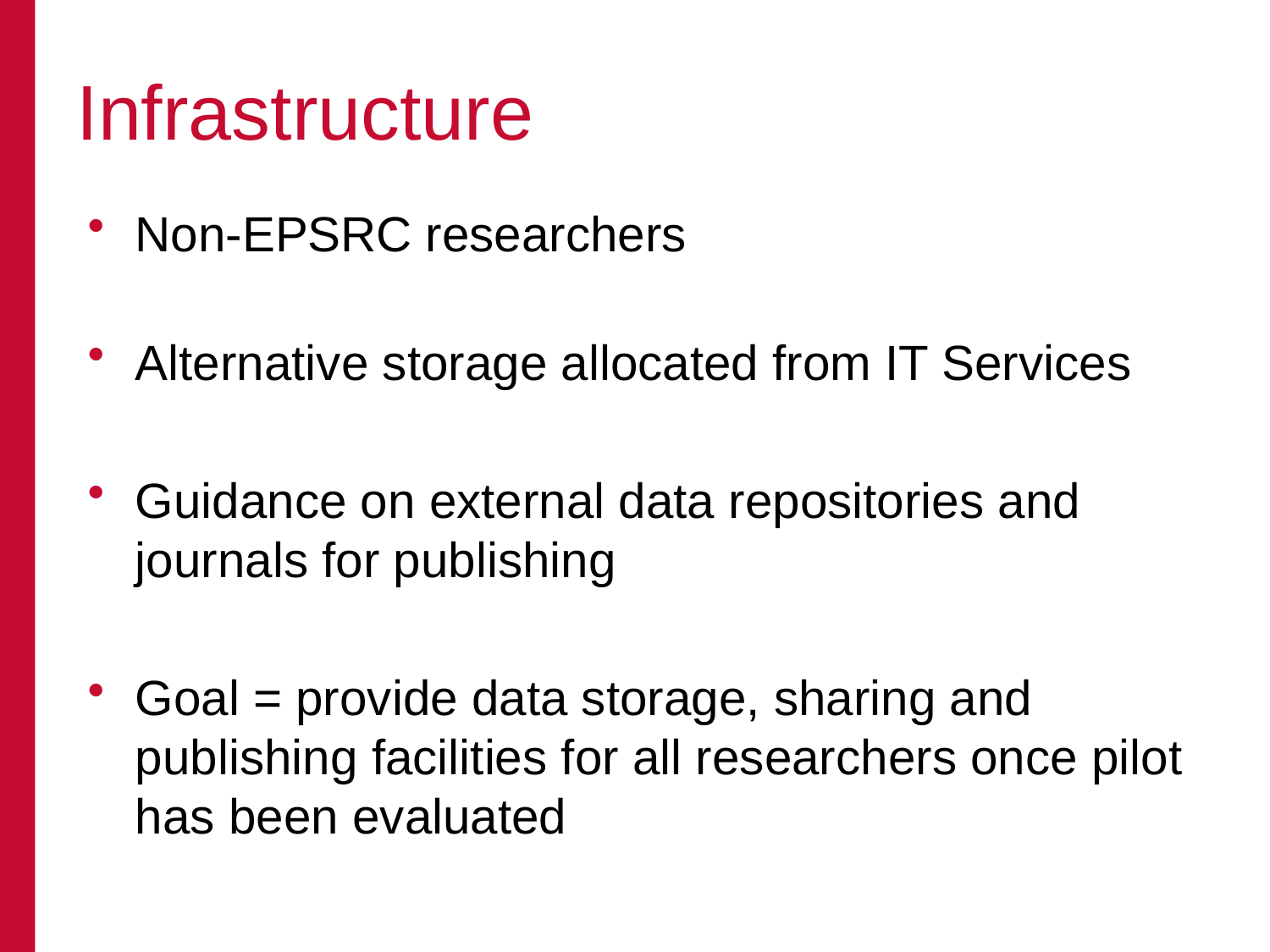

# Infrastructure
Non-EPSRC researchers

Alternative storage allocated from IT Services

Guidance on external data repositories and journals for publishing

Goal = provide data storage, sharing and publishing facilities for all researchers once pilot has been evaluated